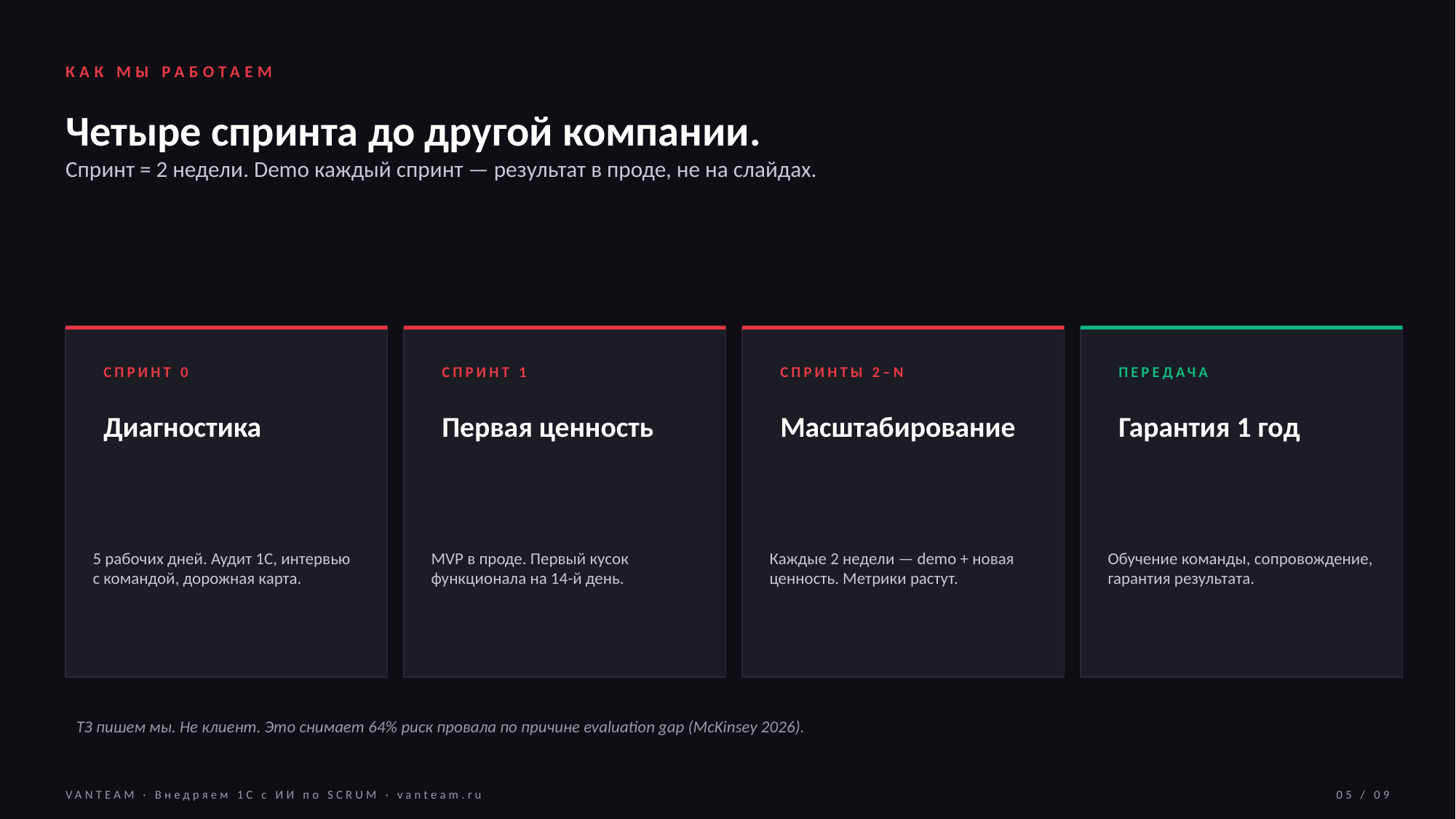

КАК МЫ РАБОТАЕМ
Четыре спринта до другой компании.
Спринт = 2 недели. Demo каждый спринт — результат в проде, не на слайдах.

СПРИНТ 0
СПРИНТ 1
СПРИНТЫ 2–N
ПЕРЕДАЧА
Диагностика
Первая ценность
Масштабирование
Гарантия 1 год
5 рабочих дней. Аудит 1С, интервью с командой, дорожная карта.
MVP в проде. Первый кусок функционала на 14-й день.
Каждые 2 недели — demo + новая ценность. Метрики растут.
Обучение команды, сопровождение, гарантия результата.
ТЗ пишем мы. Не клиент. Это снимает 64% риск провала по причине evaluation gap (McKinsey 2026).
VANTEAM · Внедряем 1С с ИИ по SCRUM · vanteam.ru
05 / 09